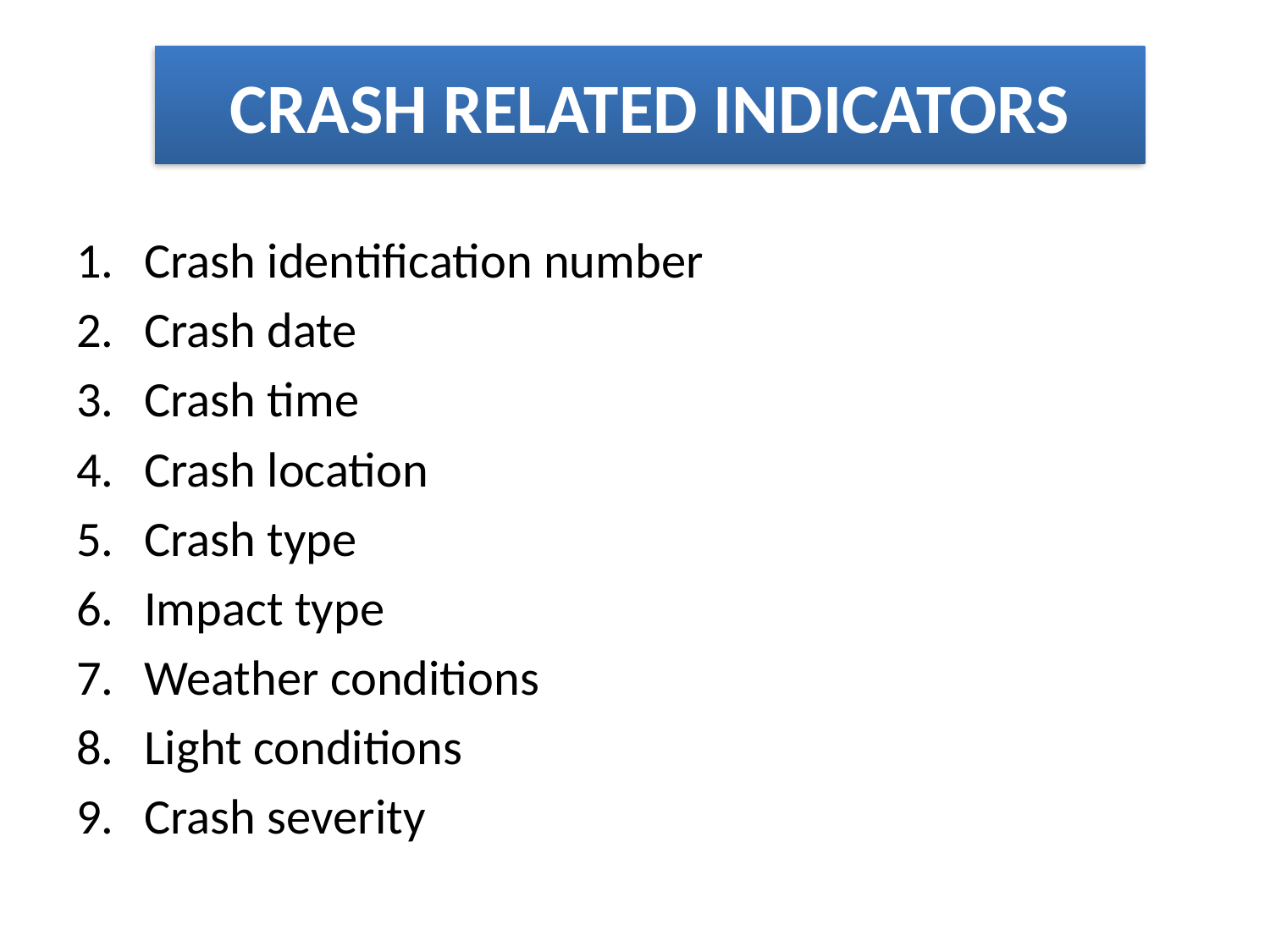

# CRASH RELATED INDICATORS
Crash identification number
Crash date
Crash time
Crash location
Crash type
Impact type
Weather conditions
Light conditions
Crash severity